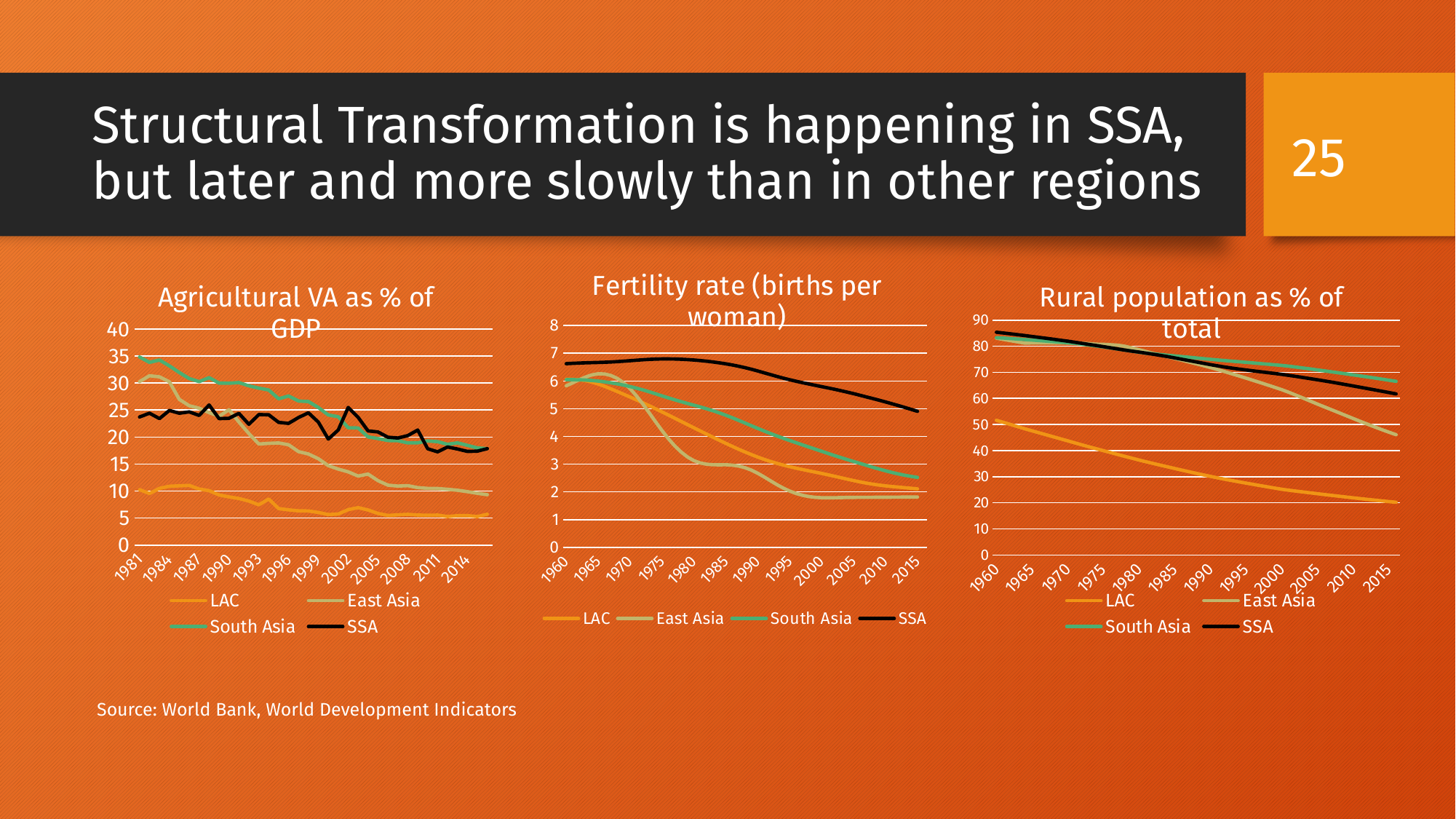

25
# Structural Transformation is happening in SSA, but later and more slowly than in other regions

### Chart: Rural population as % of total

| Category | LAC | East Asia | South Asia | SSA |
|---|---|---|---|---|
| 1960 | 51.61354391924171 | 83.08389723171219 | 83.26498995713588 | 85.36732612460688 |
| 1961 | 50.81046066093879 | 82.61080057865841 | 83.13359737379463 | 85.06456224120473 |
| 1962 | 49.99430804467111 | 82.13914287195637 | 82.94619830206683 | 84.75587143232565 |
| 1963 | 49.17571520999328 | 81.66597437109213 | 82.7569666265631 | 84.42831073354598 |
| 1964 | 48.35219455879966 | 81.18430031647232 | 82.56176293070484 | 84.08606730041838 |
| 1965 | 47.579505288546656 | 81.2550960575529 | 82.36625197881762 | 83.73422702293455 |
| 1966 | 46.808023644906214 | 81.29533598481255 | 82.16914224716989 | 83.38803235952356 |
| 1967 | 46.03816107647555 | 81.29571990225585 | 81.9699015516065 | 83.03442736517498 |
| 1968 | 45.26725689495691 | 81.28195056394772 | 81.76736329653482 | 82.67104664839306 |
| 1969 | 44.49882897308897 | 81.2584760935543 | 81.55939627258589 | 82.29552592398771 |
| 1970 | 43.73312194206169 | 81.22958692664676 | 81.34405015022094 | 81.92686045752436 |
| 1971 | 42.95615856877256 | 81.19705794057724 | 81.096713500669 | 81.52351855545191 |
| 1972 | 42.18483817883347 | 81.14325204296898 | 80.77164451177374 | 81.10603289934043 |
| 1973 | 41.438190036596964 | 81.00216844657972 | 80.44022395009212 | 80.68557755037632 |
| 1974 | 40.70084698479266 | 80.78309307830943 | 80.08970294958978 | 80.26598189249718 |
| 1975 | 39.96457667518954 | 80.73131433318929 | 79.71000733744272 | 79.8351224462658 |
| 1976 | 39.23446559180131 | 80.566977586932 | 79.32360256085448 | 79.38975973145635 |
| 1977 | 38.50546718186105 | 80.39775884217987 | 78.92948058280781 | 78.95122081338761 |
| 1978 | 37.77975441043702 | 79.99310511560391 | 78.52572925673182 | 78.50727244080349 |
| 1979 | 37.06108470964221 | 79.34338009644962 | 78.11067807213789 | 78.11808082354925 |
| 1980 | 36.35088993177311 | 78.65871020384799 | 77.68538911146777 | 77.74882557239665 |
| 1981 | 35.67719649133417 | 77.94312387444833 | 77.31086200067442 | 77.33579501103063 |
| 1982 | 35.02814671782184 | 77.21697756312352 | 77.0591481313555 | 76.91798997550151 |
| 1983 | 34.384901882882154 | 76.58975493035341 | 76.80428677696028 | 76.48223075519333 |
| 1984 | 33.74588185159599 | 75.94679895360346 | 76.54685673341741 | 76.01508820519436 |
| 1985 | 33.110919775857866 | 75.29282160029278 | 76.28861602987753 | 75.51362101925491 |
| 1986 | 32.48824401438436 | 74.62774417919036 | 76.0286097298439 | 74.997980633113 |
| 1987 | 31.875739965332592 | 73.95081449654506 | 75.76741366199218 | 74.48769478298068 |
| 1988 | 31.269885856346377 | 73.26041894419166 | 75.50436032749715 | 73.97641657599848 |
| 1989 | 30.67470817169183 | 72.55629764360742 | 75.24036270984614 | 73.46582493596435 |
| 1990 | 30.092795772684553 | 71.83745916195991 | 74.97665910323572 | 72.92990408243755 |
| 1991 | 29.540076179951047 | 71.05879161456292 | 74.726153548217 | 72.47732110173601 |
| 1992 | 29.012405681166374 | 70.25427266770929 | 74.50348845827139 | 72.03786023812673 |
| 1993 | 28.503009788807805 | 69.43578789640657 | 74.27981070049734 | 71.61137751138894 |
| 1994 | 27.998461201640712 | 68.60303591909975 | 74.05359853085719 | 71.2422965623634 |
| 1995 | 27.503203565968406 | 67.75814049204378 | 73.82511663773616 | 70.89039148903113 |
| 1996 | 27.031779194064917 | 66.89820773476623 | 73.59207677604823 | 70.55128193689585 |
| 1997 | 26.550536484558325 | 66.02930180832935 | 73.35617215542459 | 70.21147410983862 |
| 1998 | 26.073852963616687 | 65.14740115034984 | 73.11763371755444 | 69.88445173760232 |
| 1999 | 25.6130378349716 | 64.25391568871949 | 72.87638884338968 | 69.55405927876907 |
| 2000 | 25.15478068710901 | 63.335999349367725 | 72.63293941770286 | 69.21691595093004 |
| 2001 | 24.78829483572607 | 62.31003036569162 | 72.34993042554837 | 68.82574383089461 |
| 2002 | 24.44667765380393 | 61.20299211698292 | 71.99847073230035 | 68.41727968715797 |
| 2003 | 24.11247419240246 | 60.08393853683276 | 71.64289059310673 | 67.9985594681163 |
| 2004 | 23.780099558339643 | 58.95414048146354 | 71.28176902533872 | 67.57232498871637 |
| 2005 | 23.453110361131433 | 57.818985342063975 | 70.91649954710452 | 67.13335148831753 |
| 2006 | 23.12998410294844 | 56.70665207646163 | 70.54605088033139 | 66.68745831249377 |
| 2007 | 22.811194257969262 | 55.60580534115275 | 70.16994458926861 | 66.23126348670463 |
| 2008 | 22.496306581402454 | 54.49982004524399 | 69.78867302270058 | 65.75065987265637 |
| 2009 | 22.186719688538435 | 53.39524869610952 | 69.40455928406463 | 65.26396416311142 |
| 2010 | 21.88071466371644 | 52.289233307079925 | 69.01666218304254 | 64.76946547461212 |
| 2011 | 21.578672421676117 | 51.1863049632216 | 68.62445424776529 | 64.27068929087739 |
| 2012 | 21.283696026410002 | 50.10860411241381 | 68.22395829209586 | 63.76775753924301 |
| 2013 | 20.995507764494068 | 49.059987658733355 | 67.81610217330815 | 63.2625707117415 |
| 2014 | 20.713563289350752 | 48.040374695857494 | 67.39994554748603 | 62.7547580121001 |
| 2015 | 20.43839350547942 | 47.05036105808046 | 66.97534460027715 | 62.24508123371478 |
| 2016 | 20.169742339524777 | 46.09064005887902 | 66.54355795746275 | 61.73373593250405 |

### Chart: Agricultural VA as % of GDP

| Category |  |  |  |  |
|---|---|---|---|---|
| 1981 | 10.257097723362724 | 30.25084797191856 | 34.803397717863426 | 23.70384608118311 |
| 1982 | 9.541361660948974 | 31.335299636685708 | 33.80753084315576 | 24.40999627702889 |
| 1983 | 10.490511553727709 | 31.132425001253065 | 34.24754535680831 | 23.415920871013896 |
| 1984 | 10.887622717691126 | 30.217559865189283 | 33.160293859065554 | 24.91685378590227 |
| 1985 | 10.961617226436392 | 26.96292969683638 | 31.931456091585193 | 24.39617874007209 |
| 1986 | 11.034087845046415 | 25.794306963887845 | 30.81433907163849 | 24.65683597498846 |
| 1987 | 10.365635291179423 | 25.323424738559137 | 30.24256819018864 | 23.992030120733226 |
| 1988 | 10.067507013681656 | 24.50593015797869 | 30.985716109296657 | 25.92519362513817 |
| 1989 | 9.274317795950417 | 23.853175375051748 | 29.981357163565576 | 23.40139535554426 |
| 1990 | 8.909079289125295 | 25.040246906941203 | 29.94933021499657 | 23.459440973808366 |
| 1991 | 8.617023351807186 | 22.77236786335994 | 30.06565915534787 | 24.376300970388357 |
| 1992 | 8.142352740283835 | 20.63431016557011 | 29.469550573951445 | 22.351347504025874 |
| 1993 | 7.448734735594079 | 18.70258895687835 | 29.044878068785597 | 24.14873837213278 |
| 1994 | 8.524312675576159 | 18.829776224815518 | 28.705352391054628 | 24.11002063123656 |
| 1995 | 6.745034933460087 | 18.90499651124109 | 27.067936955263573 | 22.713032566588993 |
| 1996 | 6.515058042049614 | 18.566275840288743 | 27.599132545657234 | 22.52200073516092 |
| 1997 | 6.336194936870707 | 17.29096736035819 | 26.65895883459147 | 23.60722946401765 |
| 1998 | 6.314036706290275 | 16.84751013312876 | 26.560367415148562 | 24.476767836003532 |
| 1999 | 6.033161622011138 | 15.977854239329613 | 25.453272080715017 | 22.75431015432582 |
| 2000 | 5.642424985412673 | 14.692172038039754 | 24.081583380257914 | 19.61565229661133 |
| 2001 | 5.750197289611181 | 14.062279934557273 | 23.75151943563659 | 21.303690517896968 |
| 2002 | 6.558542610775598 | 13.548108204454389 | 21.718901866378513 | 25.46961849454713 |
| 2003 | 6.9250985217617265 | 12.767597955939637 | 21.67226757668196 | 23.64300767541926 |
| 2004 | 6.493689338049775 | 13.13603010146788 | 20.02095960748011 | 21.133408542693232 |
| 2005 | 5.848745637337632 | 11.91917919438183 | 19.71506742648081 | 20.93517390652786 |
| 2006 | 5.477839008555921 | 11.086477170894696 | 19.345218295942235 | 19.964081676312144 |
| 2007 | 5.5959588941355145 | 10.918152816277301 | 19.312702271541895 | 19.819903516923148 |
| 2008 | 5.685849700178775 | 10.993284686386328 | 18.908457510357948 | 20.26625418119554 |
| 2009 | 5.554778694856461 | 10.632638535861393 | 18.934159435673152 | 21.29452687651661 |
| 2010 | 5.513917354290247 | 10.48989349856785 | 19.270524196035936 | 17.829917431945024 |
| 2011 | 5.546223167714572 | 10.464550429070758 | 19.142252785215152 | 17.25019905129299 |
| 2012 | 5.277096376507344 | 10.32257289808448 | 18.650347091521734 | 18.15850473495169 |
| 2013 | 5.446523980590185 | 10.144762851153995 | 18.924867159569963 | 17.78212371032539 |
| 2014 | 5.455433578524478 | 9.87919242284338 | 18.460758701697973 | 17.323672509350022 |
| 2015 | 5.266654095236639 | 9.578347500731978 | 17.98300172156097 | 17.377434554167355 |
| 2016 | 5.708224230254375 | 9.320871400449162 | 17.850102794951482 | 17.854806632970448 |

[unsupported chart]

Source: World Bank, World Development Indicators